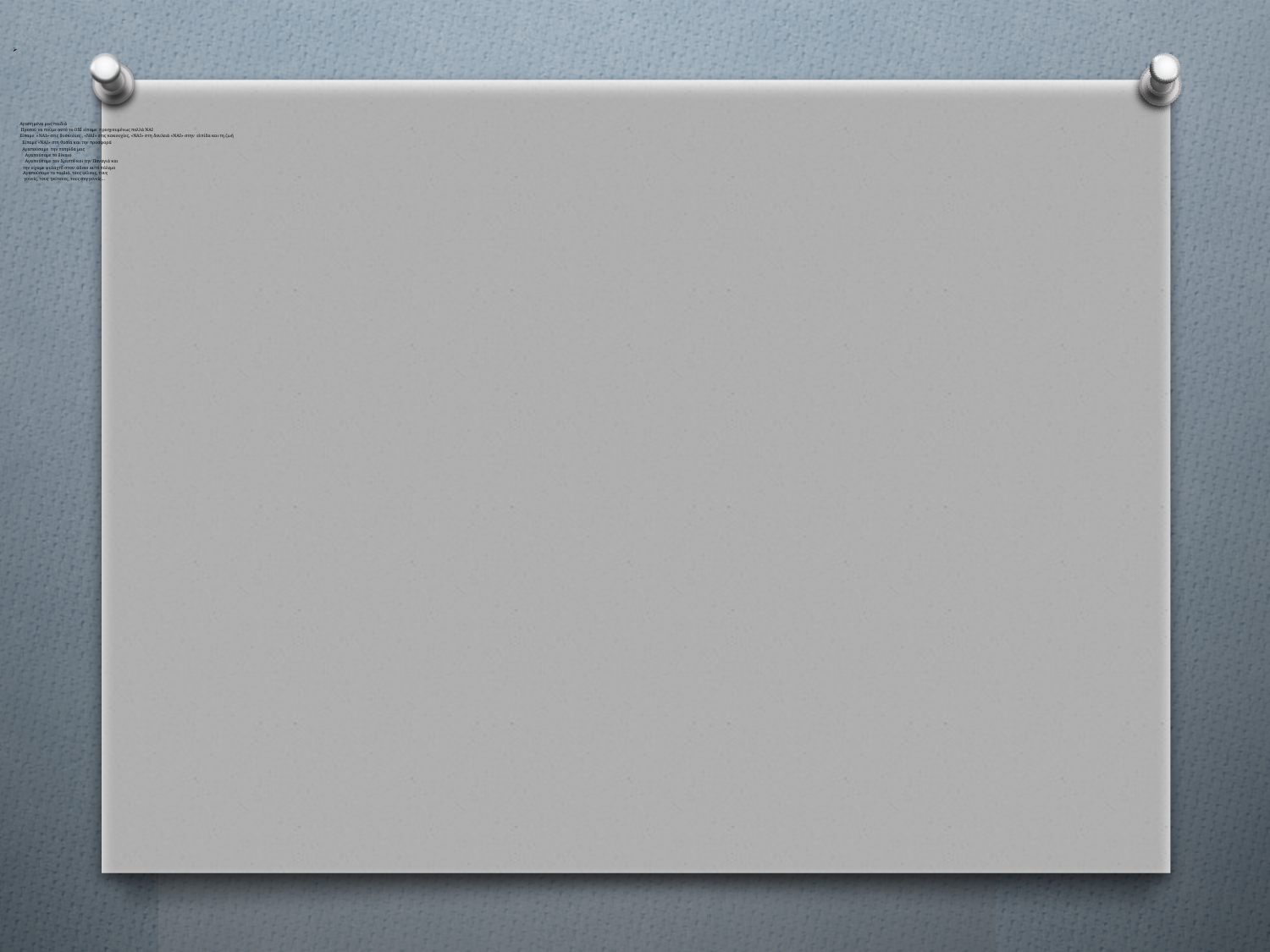

Αγαπημένα μας παιδιά
 Προτού να πούμε αυτό το ΟΧΙ είπαμε  προηγουμένως πολλά ΝΑΙ
Είπαμε  «ΝΑΙ» στις δυσκολίες , «ΝΑΙ» στις κακουχίες, «ΝΑΙ» στη δουλειά «ΝΑΙ» στην  ελπίδα και τη ζωή
  Είπαμε «ΝΑΙ» στη θυσία και την προσφορά
  Αγαπούσαμε  την πατρίδα μας
     Αγαπούσαμε το δίκαιο
     Αγαπούσαμε τον Χριστό και την Παναγιά και
   την είχαμε φυλαχτό στον  άδικο αυτό πόλεμο
   Αγαπούσαμε τα παιδιά, τους φίλους, τους
    γονείς, τους  γείτονες, τους συγγενείς…